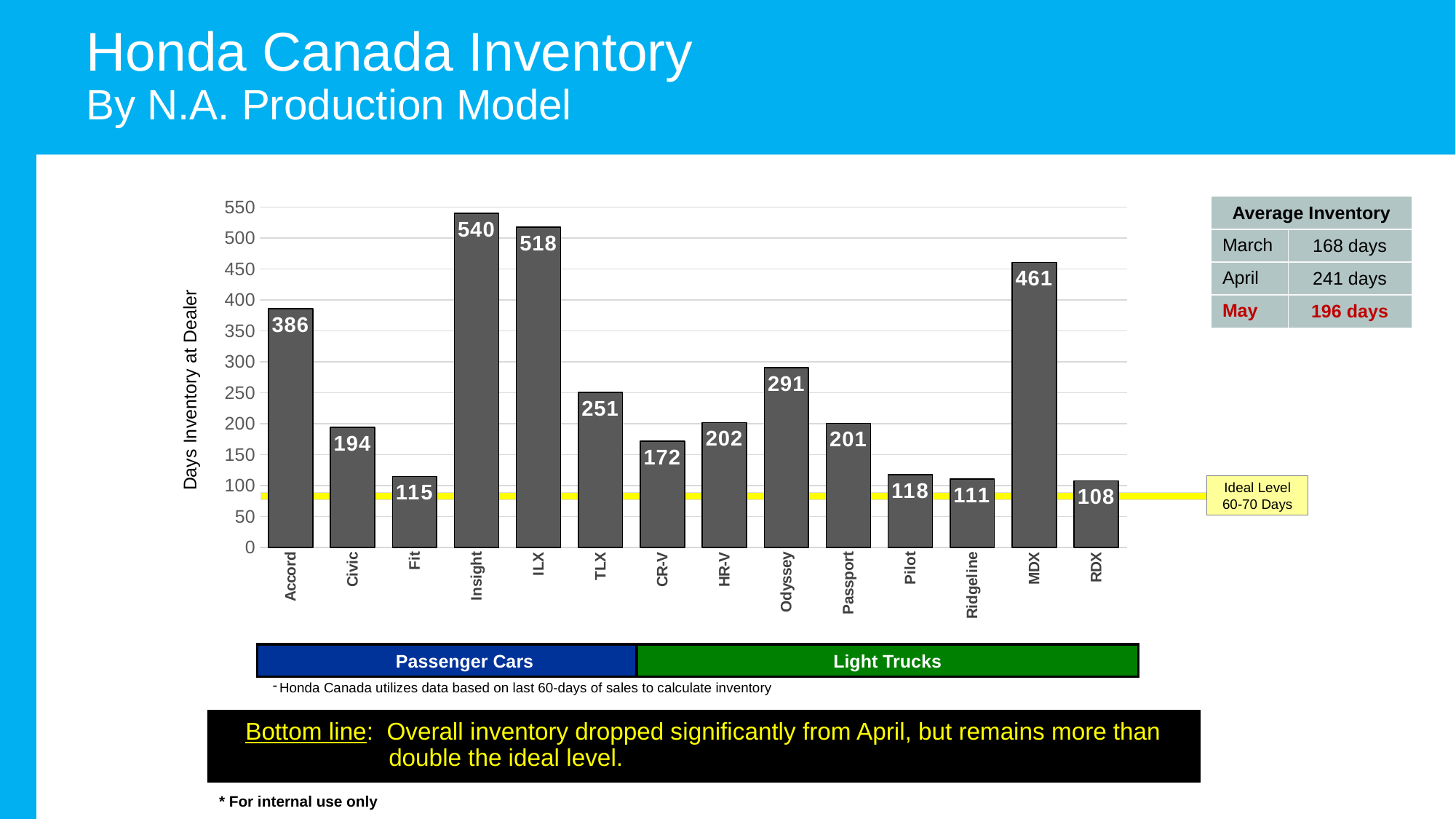

Honda Canada Inventory
     By N.A. Production Model

### Chart

| Category | Inventory |
|---|---|
| Accord | 386.0 |
| Civic | 194.0 |
| Fit | 115.0 |
| Insight | 540.0 |
| ILX | 518.0 |
| TLX | 251.0 |
| CR-V | 172.0 |
| HR-V | 202.0 |
| Odyssey | 291.0 |
| Passport | 201.0 |
| Pilot | 118.0 |
| Ridgeline | 111.0 |
| MDX | 461.0 |
| RDX | 108.0 |
| Average Inventory |  |
| --- | --- |
| March | 168 days |
| April | 241 days |
| May | 196 days |
Days Inventory at Dealer
Ideal Level
60-70 Days

Passenger Cars
Light Trucks
Honda Canada utilizes data based on last 60-days of sales to calculate inventory

Bottom line:  Overall inventory dropped significantly from April, but remains more than double the ideal level.
* For internal use only